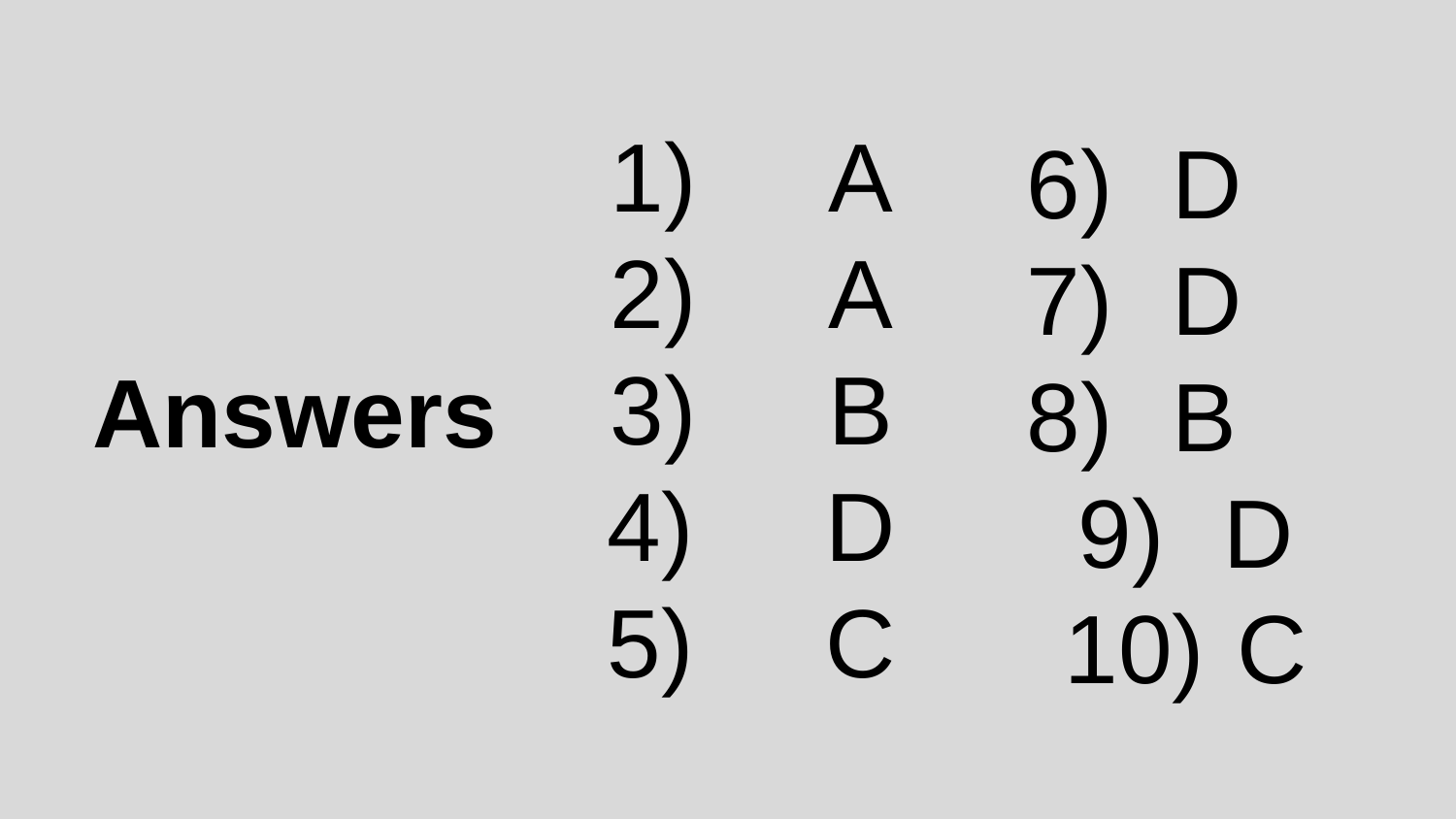

A
 	A
 	B
 	D
 	C
# Answers
6) 	D
7) 	D
8) 	B
9) 	D
10)	 C